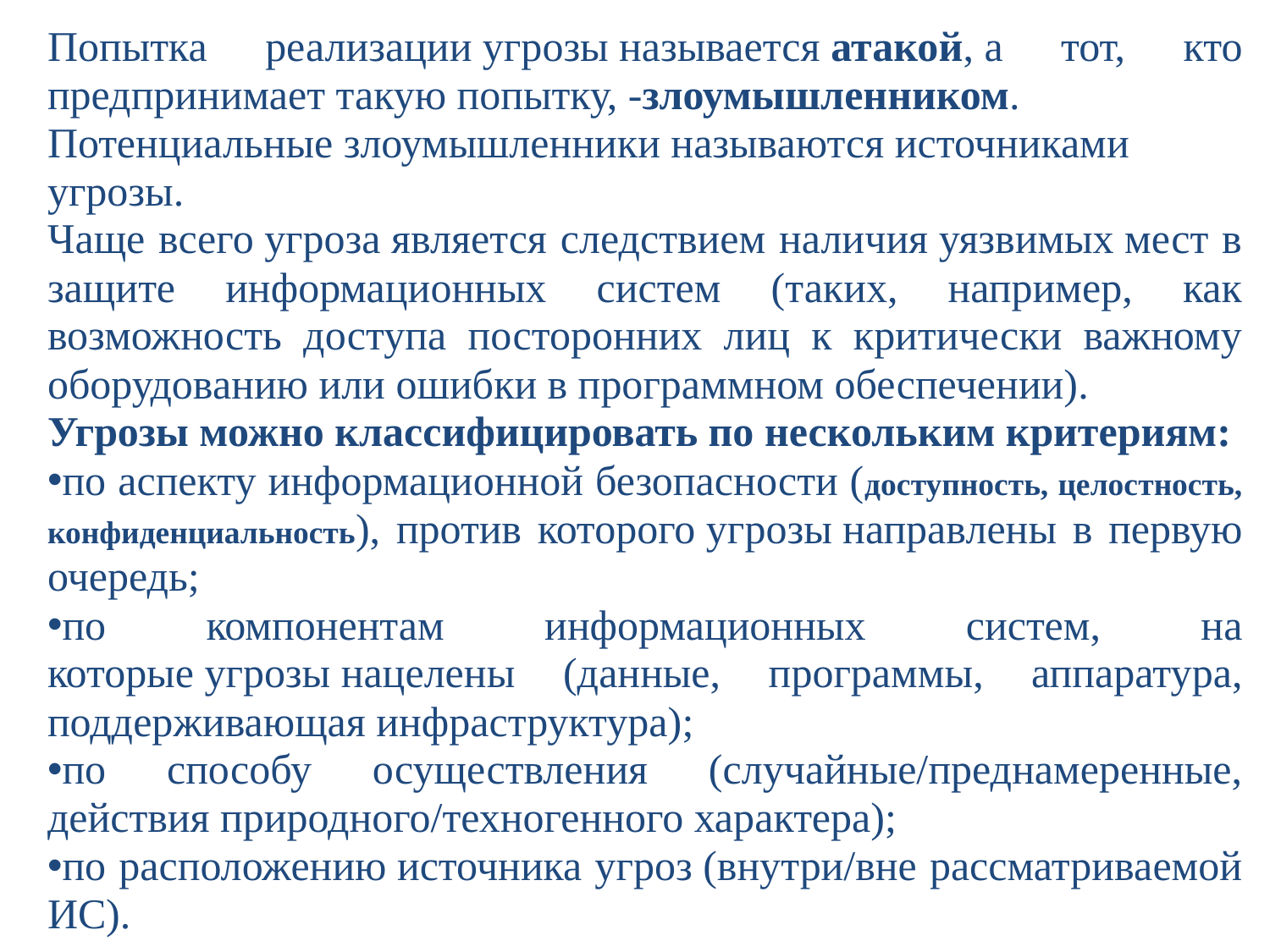

Попытка реализации угрозы называется атакой, а тот, кто предпринимает такую попытку, -злоумышленником.
Потенциальные злоумышленники называются источниками угрозы.
Чаще всего угроза является следствием наличия уязвимых мест в защите информационных систем (таких, например, как возможность доступа посторонних лиц к критически важному оборудованию или ошибки в программном обеспечении).
Угрозы можно классифицировать по нескольким критериям:
по аспекту информационной безопасности (доступность, целостность, конфиденциальность), против которого угрозы направлены в первую очередь;
по компонентам информационных систем, на которые угрозы нацелены (данные, программы, аппаратура, поддерживающая инфраструктура);
по способу осуществления (случайные/преднамеренные, действия природного/техногенного характера);
по расположению источника угроз (внутри/вне рассматриваемой ИС).